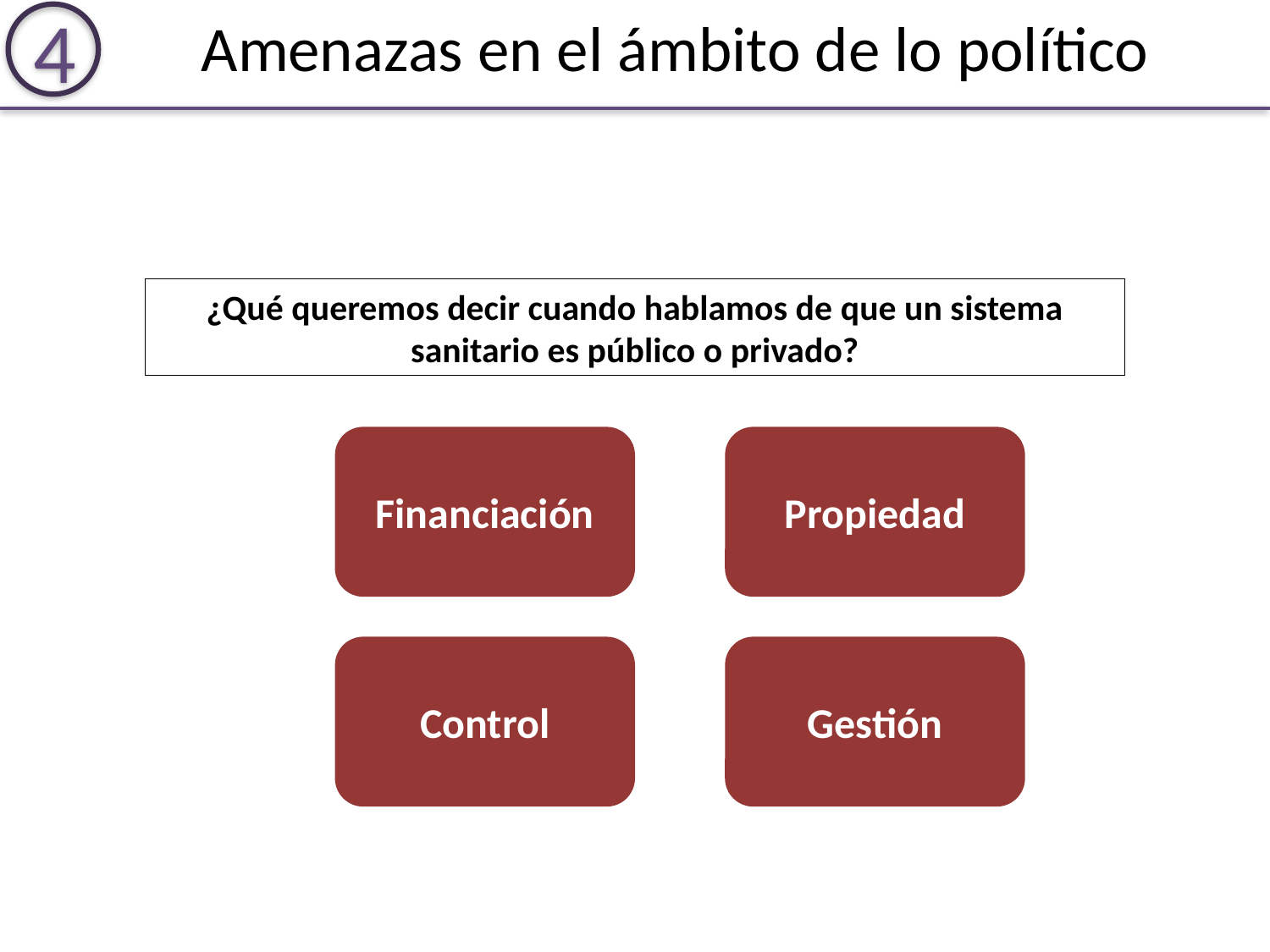

Amenazas en el ámbito de lo político
4
¿Qué queremos decir cuando hablamos de que un sistema sanitario es público o privado?
Financiación
Propiedad
Control
Gestión